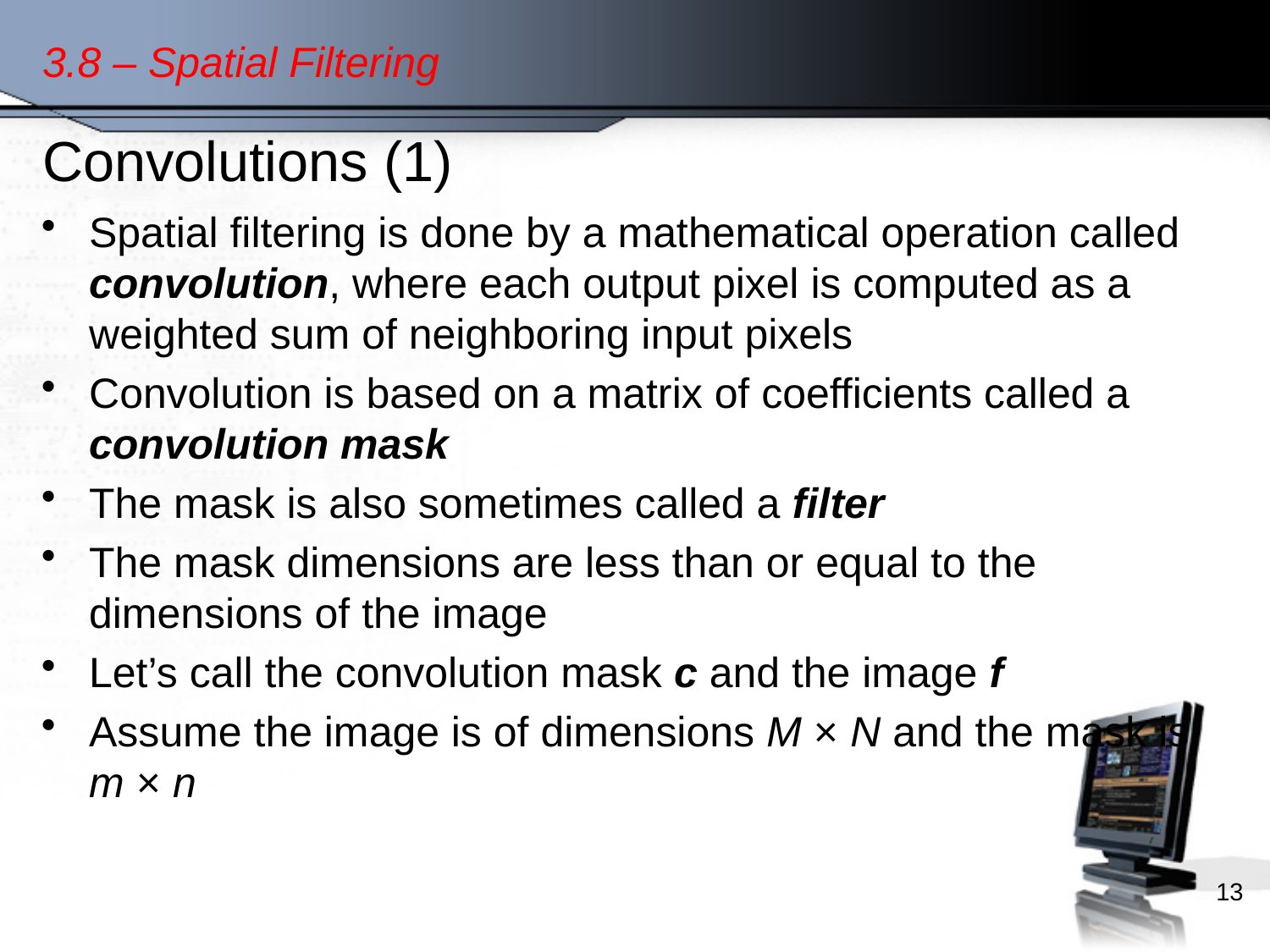

3.8 – Spatial Filtering
# Convolutions (1)
Spatial filtering is done by a mathematical operation called convolution, where each output pixel is computed as a weighted sum of neighboring input pixels
Convolution is based on a matrix of coefficients called a convolution mask
The mask is also sometimes called a filter
The mask dimensions are less than or equal to the dimensions of the image
Let’s call the convolution mask c and the image f
Assume the image is of dimensions M × N and the mask is m × n
13